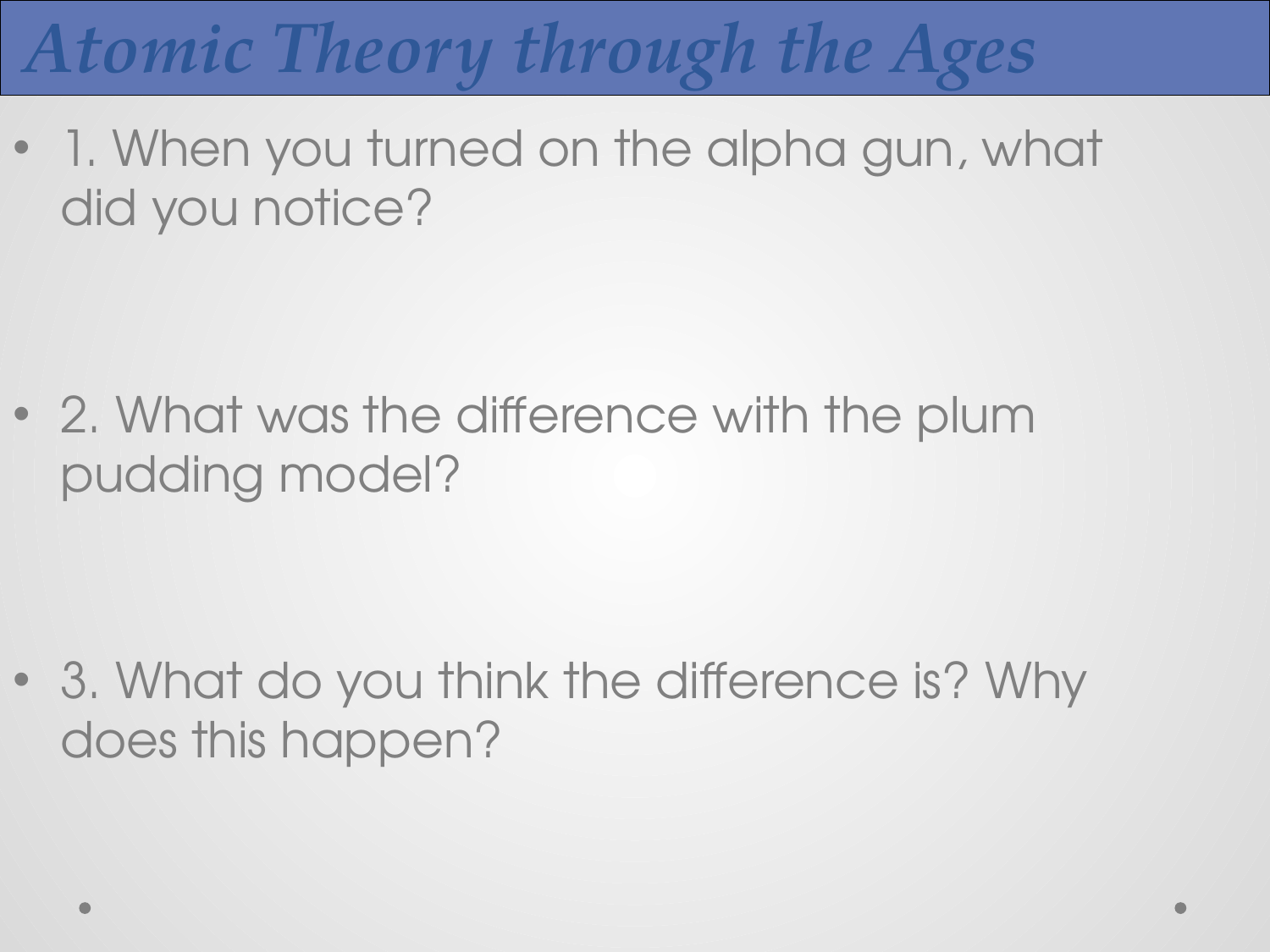

# Atomic Theory through the Ages

1. When you turned on the alpha gun, what did you notice?

2. What was the difference with the plum pudding model?

3. What do you think the difference is? Why does this happen?